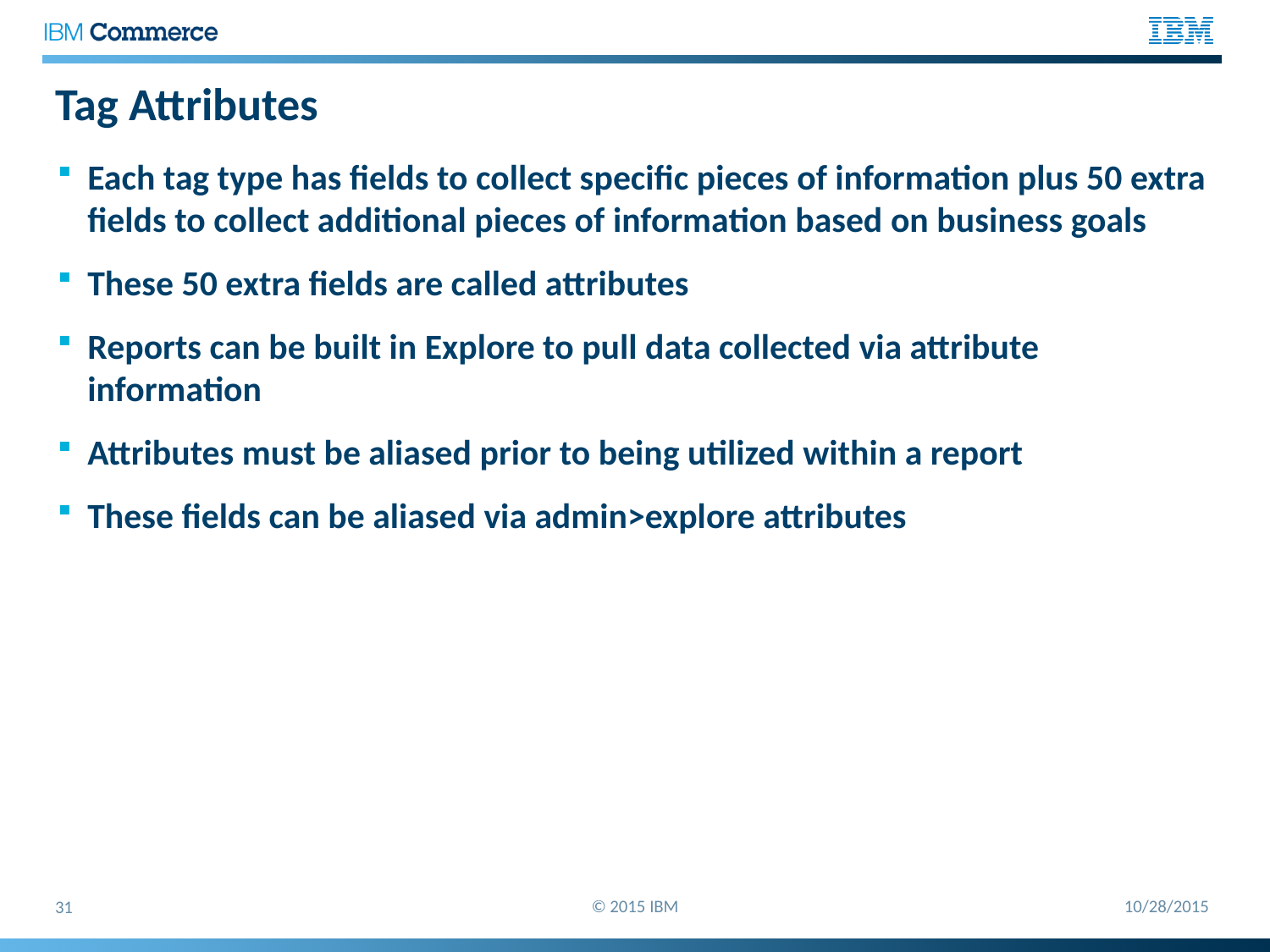

# Tag Attributes
Each tag type has fields to collect specific pieces of information plus 50 extra fields to collect additional pieces of information based on business goals
These 50 extra fields are called attributes
Reports can be built in Explore to pull data collected via attribute information
Attributes must be aliased prior to being utilized within a report
These fields can be aliased via admin>explore attributes

© 2015 IBM
10/28/2015
31